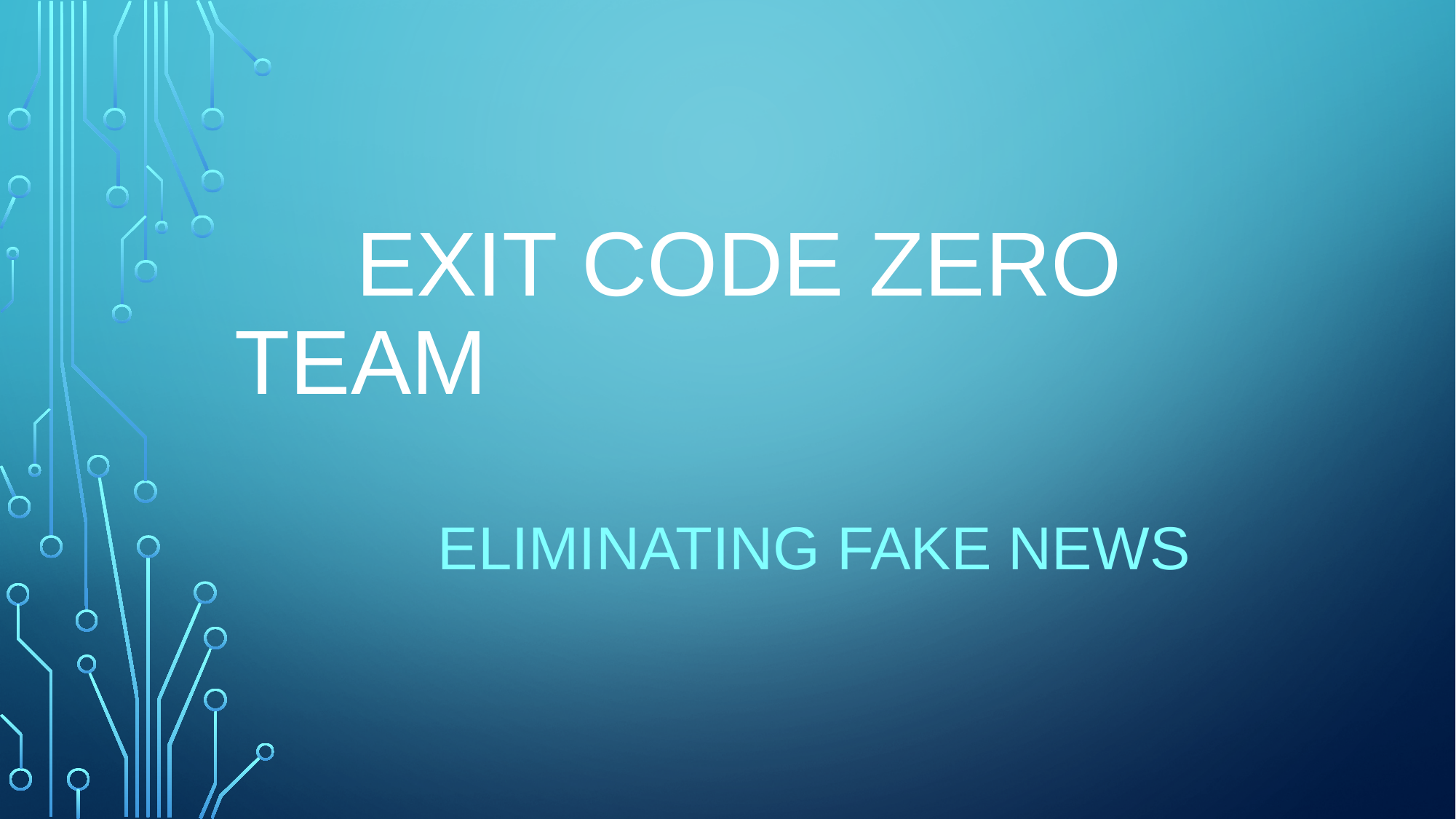

# Exit code Zero Team

            Eliminating Fake news